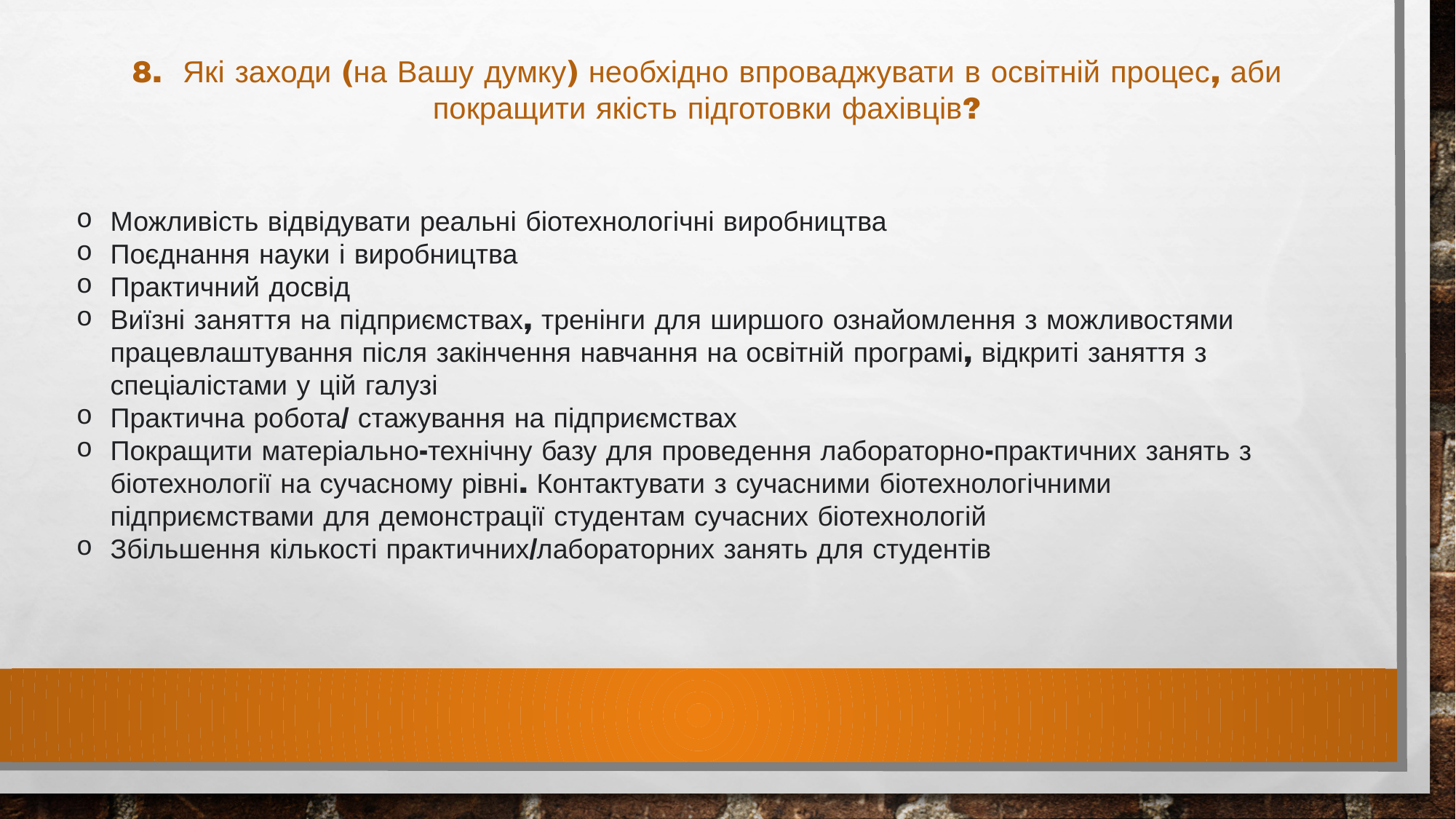

8.  Які заходи (на Вашу думку) необхідно впроваджувати в освітній процес, аби покращити якість підготовки фахівців?
Можливість відвідувати реальні біотехнологічні виробництва
Поєднання науки і виробництва
Практичний досвід
Виїзні заняття на підприємствах, тренінги для ширшого ознайомлення з можливостями працевлаштування після закінчення навчання на освітній програмі, відкриті заняття з спеціалістами у цій галузі
Практична робота/ стажування на підприємствах
Покращити матеріально-технічну базу для проведення лабораторно-практичних занять з біотехнології на сучасному рівні. Контактувати з сучасними біотехнологічними підприємствами для демонстрації студентам сучасних біотехнологій
Збільшення кількості практичних/лабораторних занять для студентів